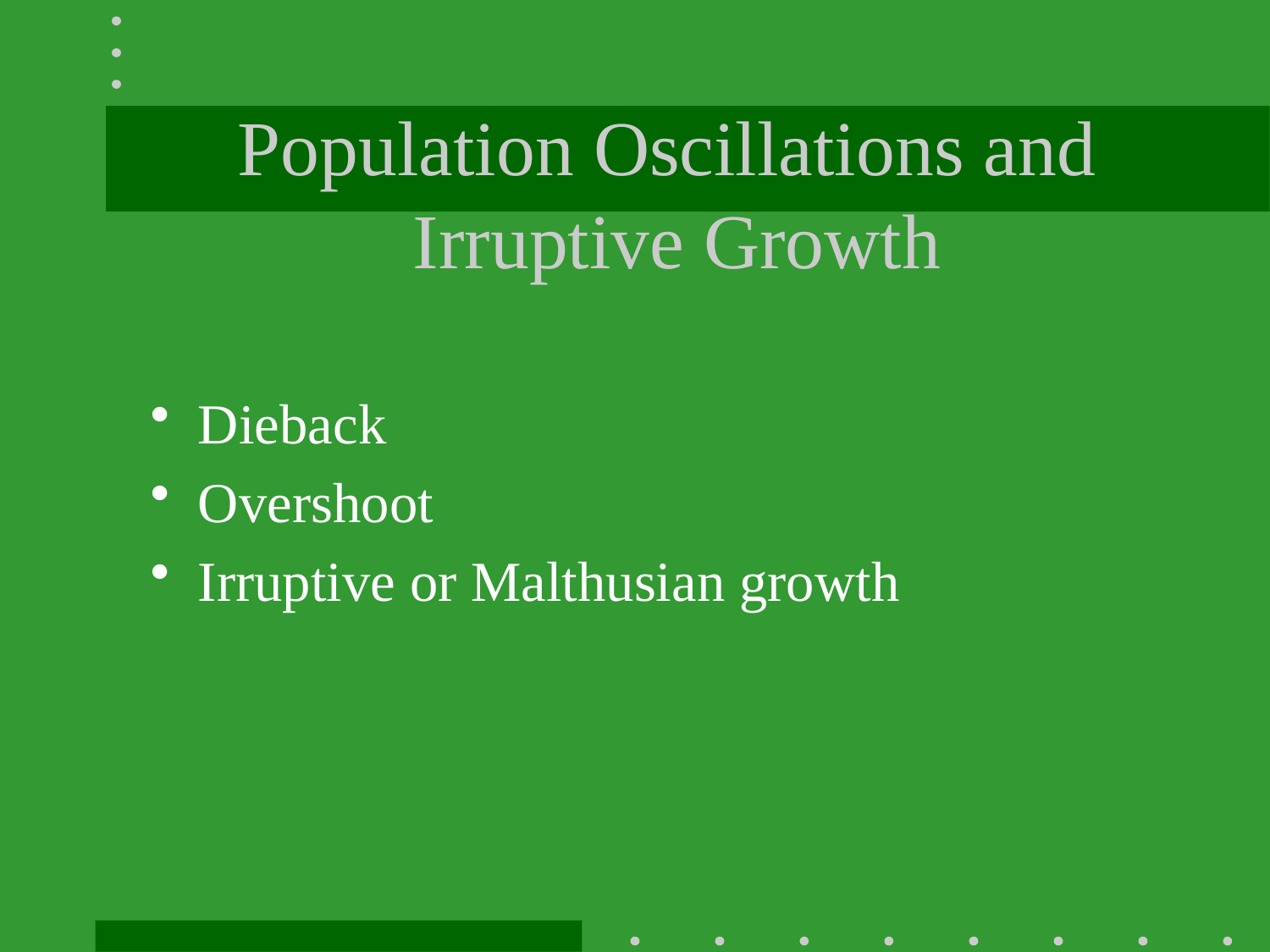

# Population Oscillations and Irruptive Growth
Dieback
Overshoot
Irruptive or Malthusian growth